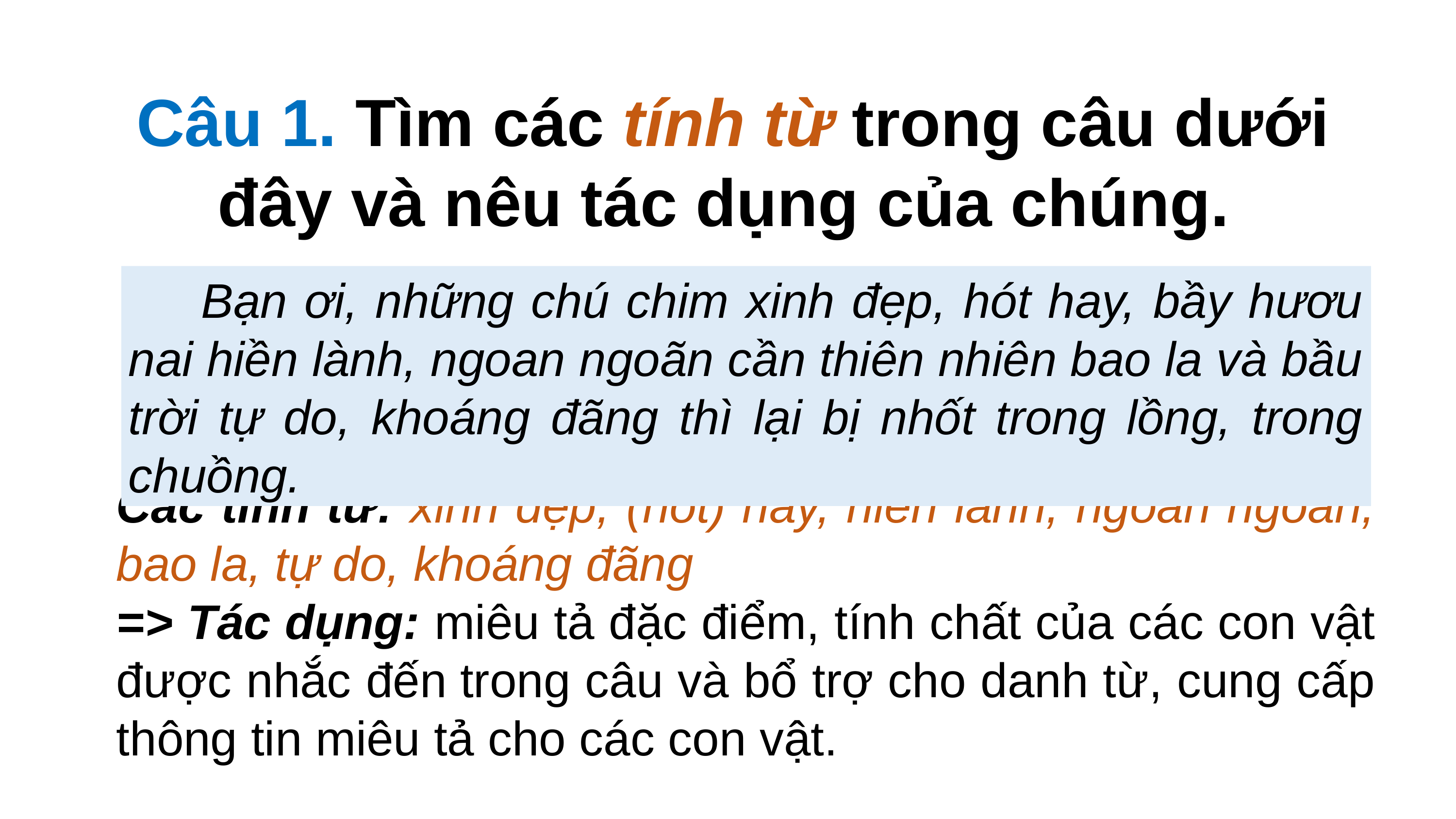

Câu 1. Tìm các tính từ trong câu dưới đây và nêu tác dụng của chúng.
	Bạn ơi, những chú chim xinh đẹp, hót hay, bầy hươu nai hiền lành, ngoan ngoãn cần thiên nhiên bao la và bầu trời tự do, khoáng đãng thì lại bị nhốt trong lồng, trong chuồng.
Các tính từ: xinh đẹp, (hót) hay, hiền lành, ngoan ngoãn, bao la, tự do, khoáng đãng
=> Tác dụng: miêu tả đặc điểm, tính chất của các con vật được nhắc đến trong câu và bổ trợ cho danh từ, cung cấp thông tin miêu tả cho các con vật.